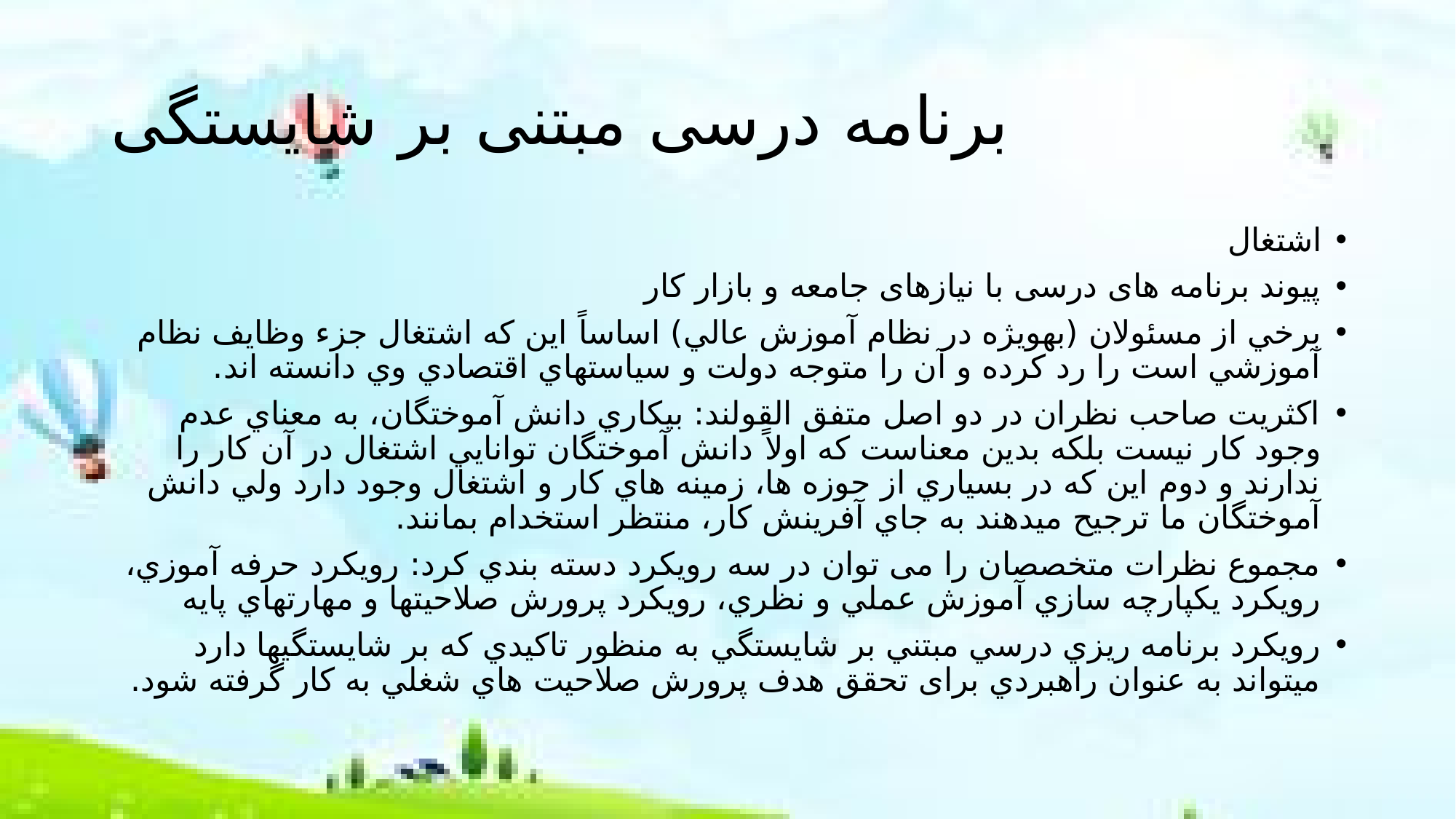

# برنامه درسی مبتنی بر شایستگی
اشتغال
پیوند برنامه های درسی با نیازهای جامعه و بازار کار
برخي از مسئولان (بهويژه در نظام آموزش عالي) اساساً اين که اشتغال جزء وظايف نظام آموزشي است را رد کرده و آن را متوجه دولت و سياستهاي اقتصادي وي دانسته اند.
اکثريت صاحب نظران در دو اصل متفق القولند: بيکاري دانش آموختگان، به معناي عدم وجود کار نيست بلکه بدين معناست که اولاً دانش آموختگان توانايي اشتغال در آن کار را ندارند و دوم اين که در بسياري از حوزه ها، زمينه هاي کار و اشتغال وجود دارد ولي دانش آموختگان ما ترجيح ميدهند به جاي آفرينش کار، منتظر استخدام بمانند.
مجموع نظرات متخصصان را می توان در سه رويکرد دسته بندي کرد: رويکرد حرفه آموزي، رويکرد يکپارچه سازي آموزش عملي و نظري، رويکرد پرورش صلاحيتها و مهارتهاي پايه
رويکرد برنامه ريزي درسي مبتني بر شايستگي به منظور تاکيدي که بر شايستگيها دارد ميتواند به عنوان راهبردي برای تحقق هدف پرورش صلاحيت هاي شغلي به کار گرفته شود.